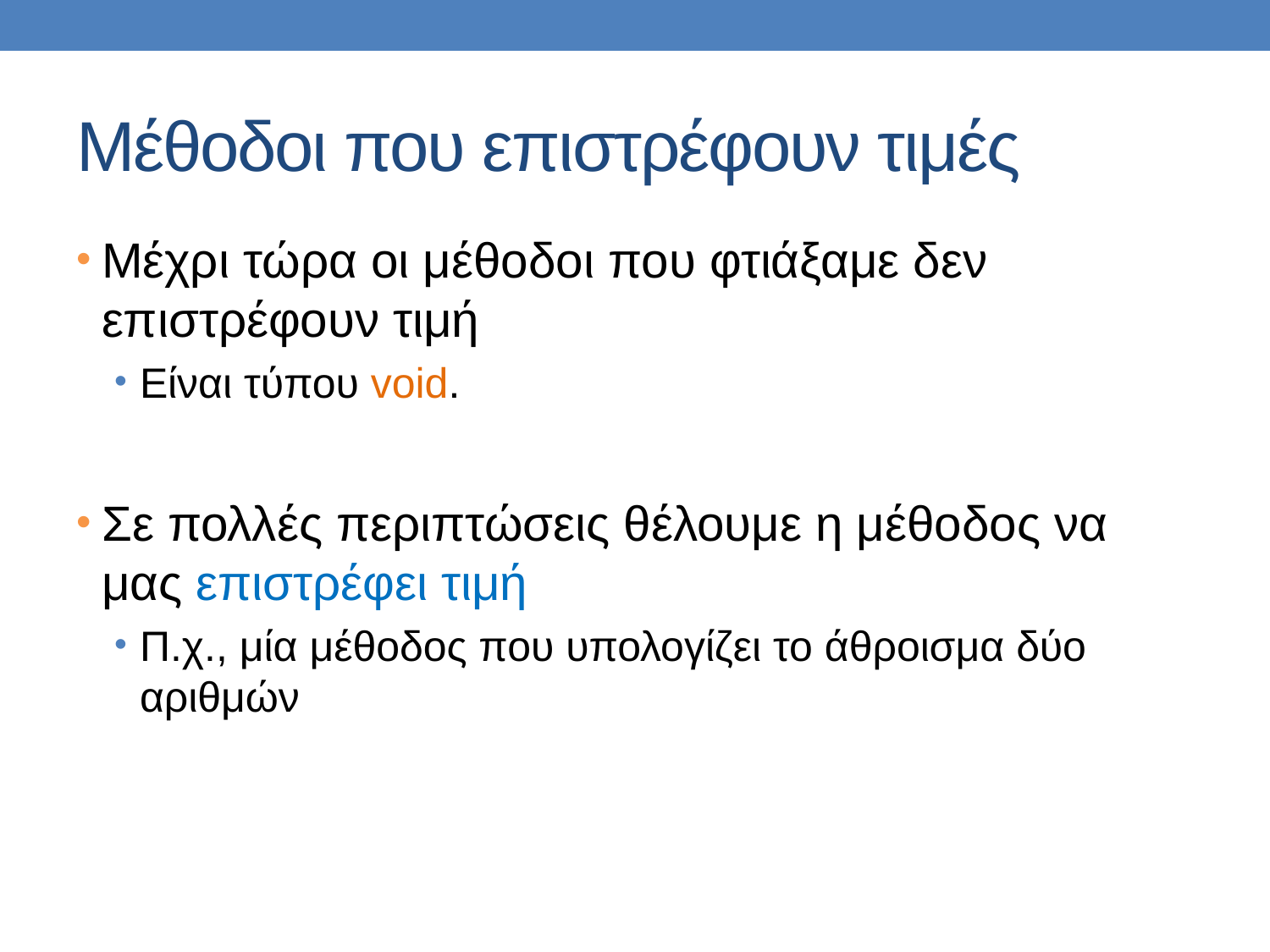

# Μέθοδοι που επιστρέφουν τιμές
Μέχρι τώρα οι μέθοδοι που φτιάξαμε δεν επιστρέφουν τιμή
Είναι τύπου void.

Σε πολλές περιπτώσεις θέλουμε η μέθοδος να μας επιστρέφει τιμή
Π.χ., μία μέθοδος που υπολογίζει το άθροισμα δύο αριθμών